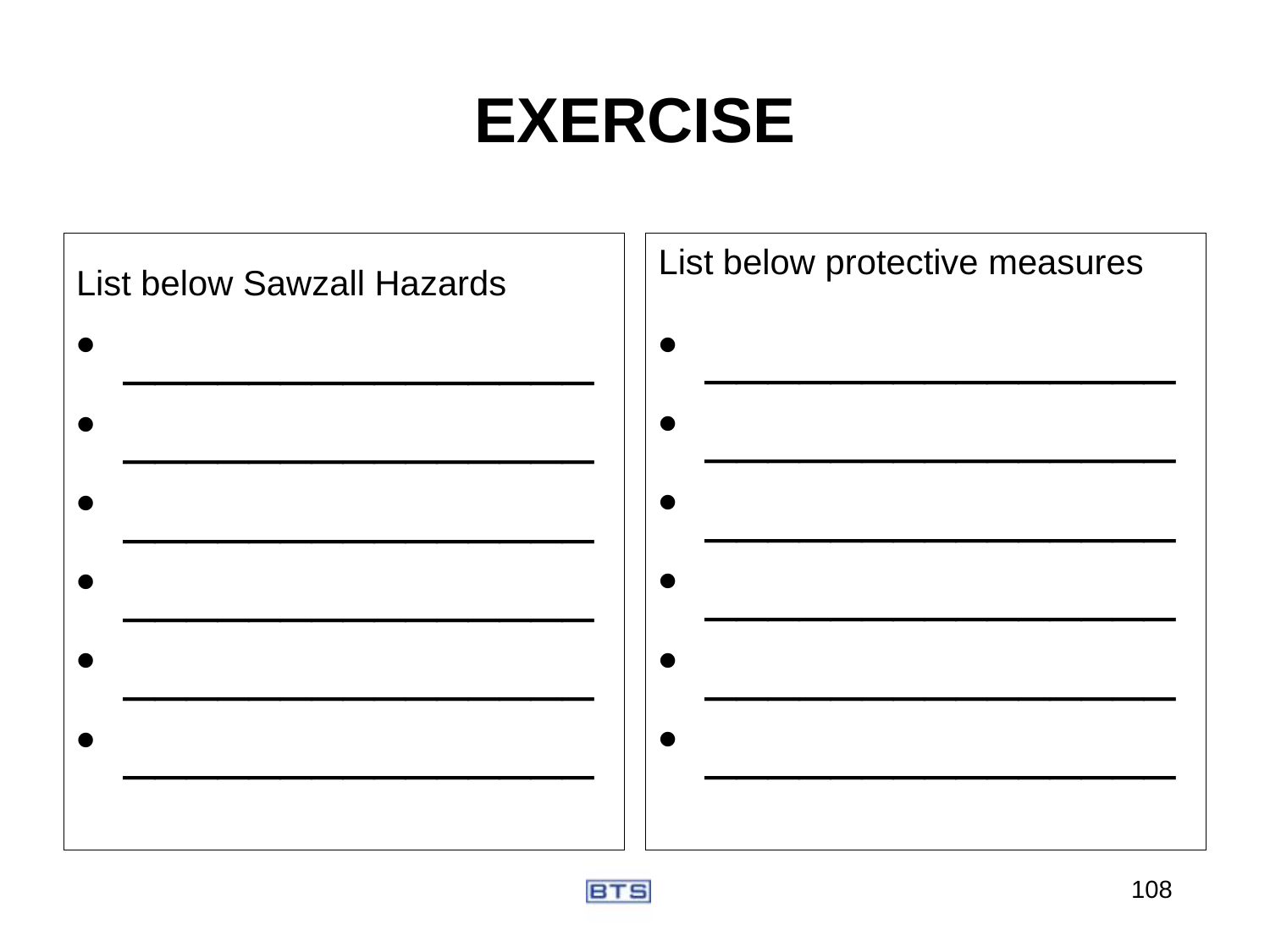

# EXERCISE
List below Sawzall Hazards
_______________
_______________
_______________
_______________
_______________
_______________
List below protective measures

_______________
_______________
_______________
_______________
_______________
_______________

108